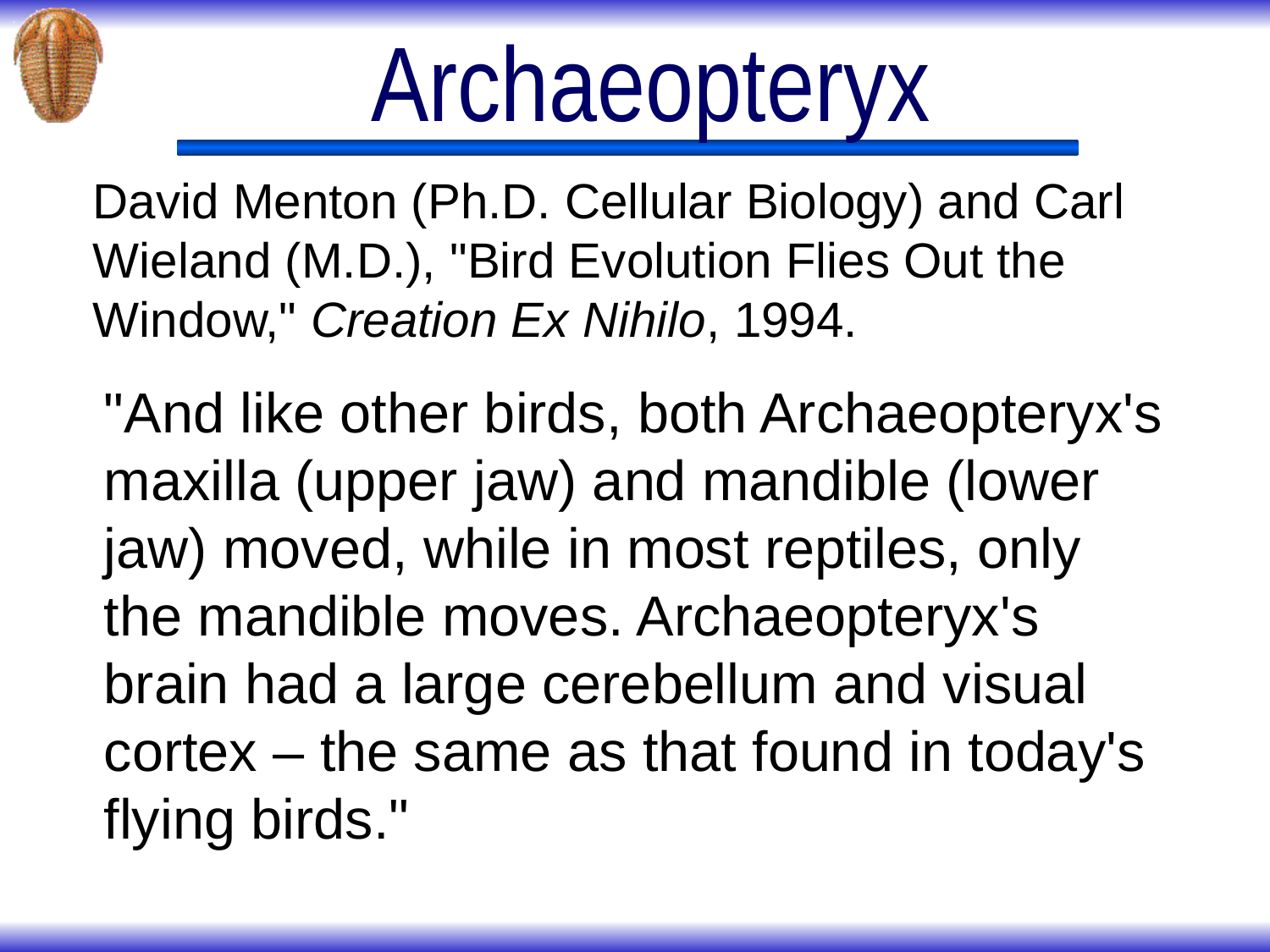

# Archaeopteryx
David Menton (Ph.D. Cellular Biology) and Carl Wieland (M.D.), "Bird Evolution Flies Out the Window," Creation Ex Nihilo, 1994.
"And like other birds, both Archaeopteryx's maxilla (upper jaw) and mandible (lower jaw) moved, while in most reptiles, only the mandible moves. Archaeopteryx's  brain had a large cerebellum and visual cortex – the same as that found in today's flying birds."